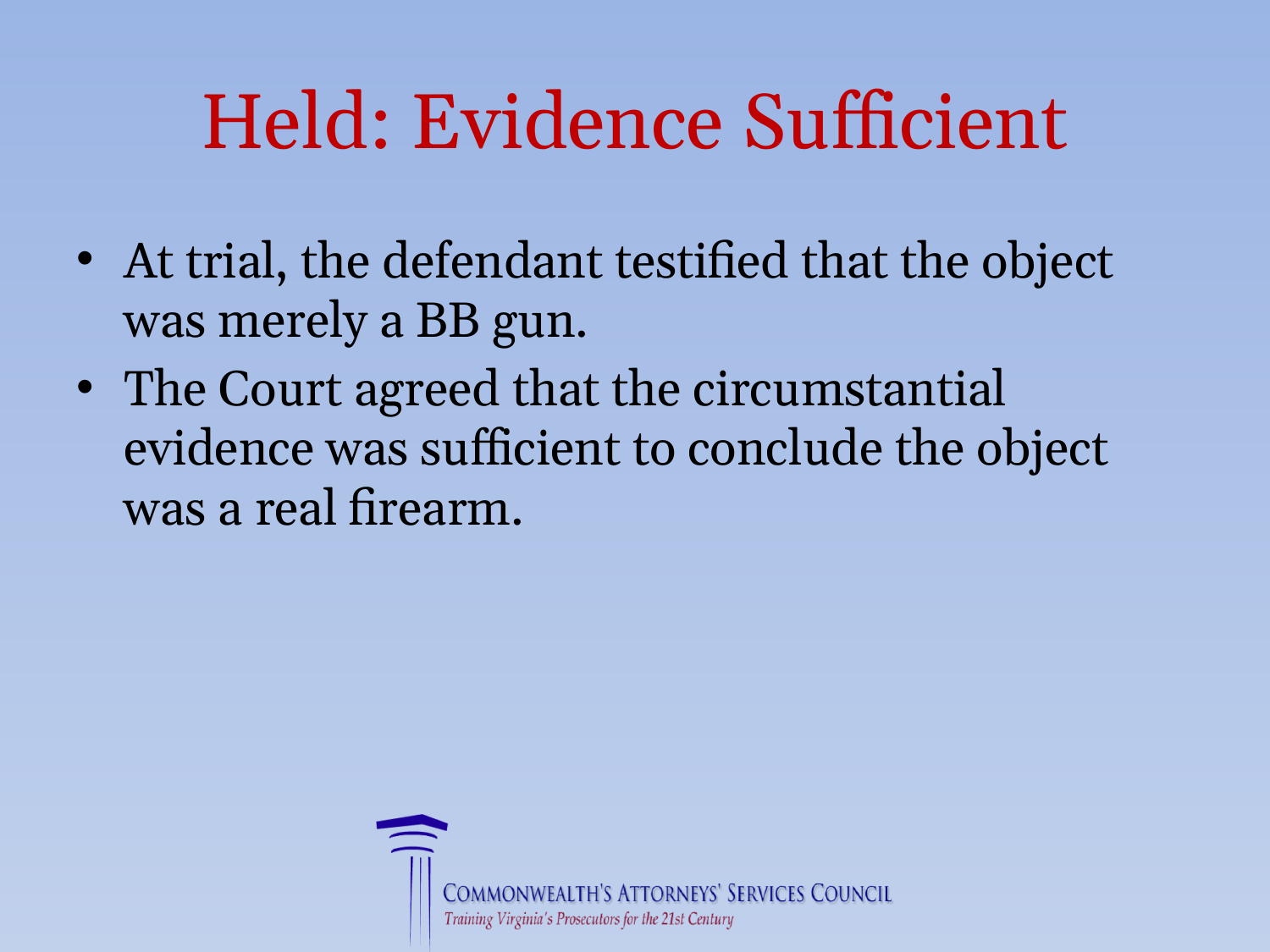

# Held: Evidence Sufficient
At trial, the defendant testified that the object was merely a BB gun.
The Court agreed that the circumstantial evidence was sufficient to conclude the object was a real firearm.